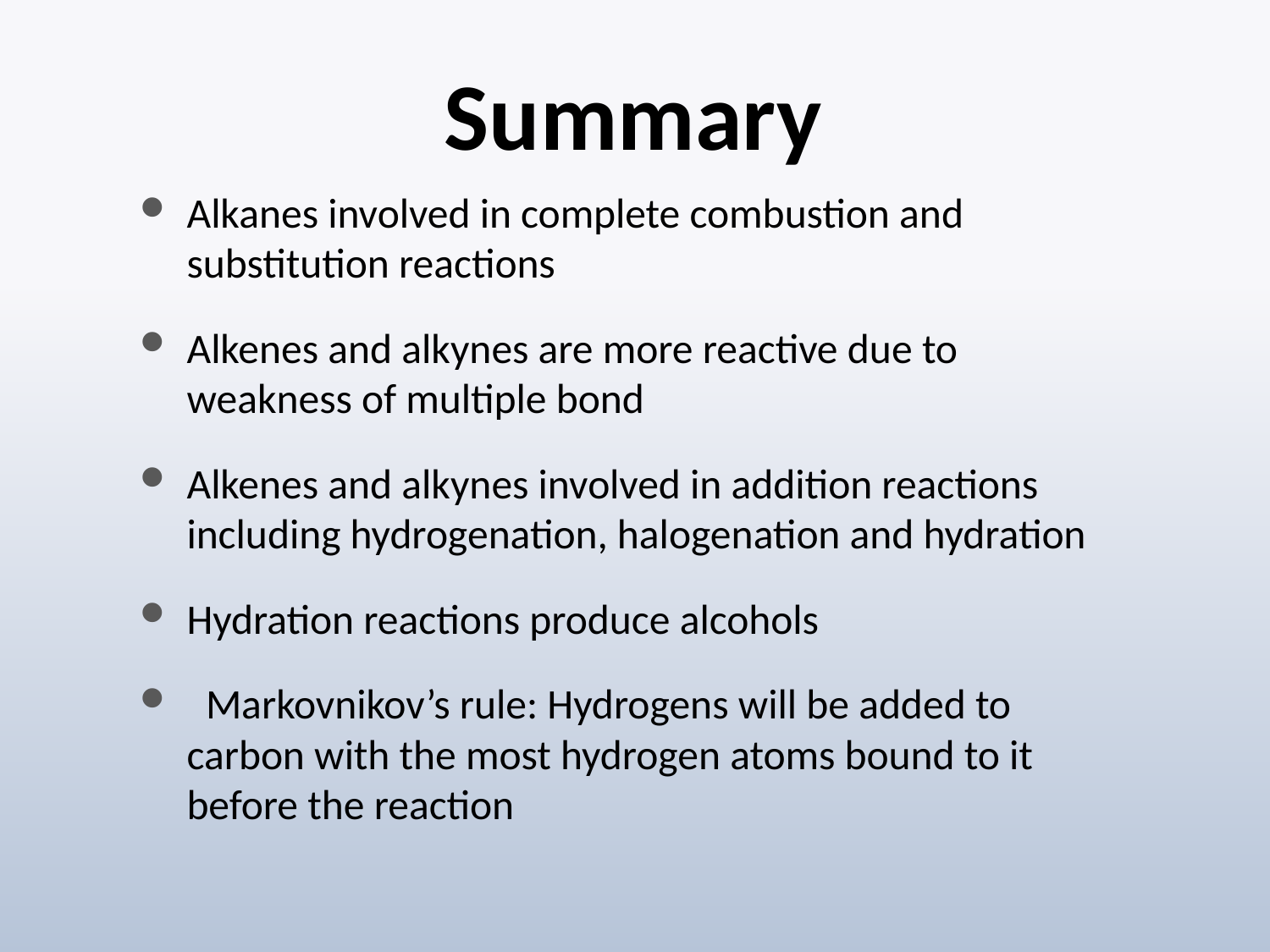

# Summary
Alkanes involved in complete combustion and substitution reactions
Alkenes and alkynes are more reactive due to weakness of multiple bond
Alkenes and alkynes involved in addition reactions including hydrogenation, halogenation and hydration
Hydration reactions produce alcohols
  Markovnikov’s rule: Hydrogens will be added to carbon with the most hydrogen atoms bound to it before the reaction